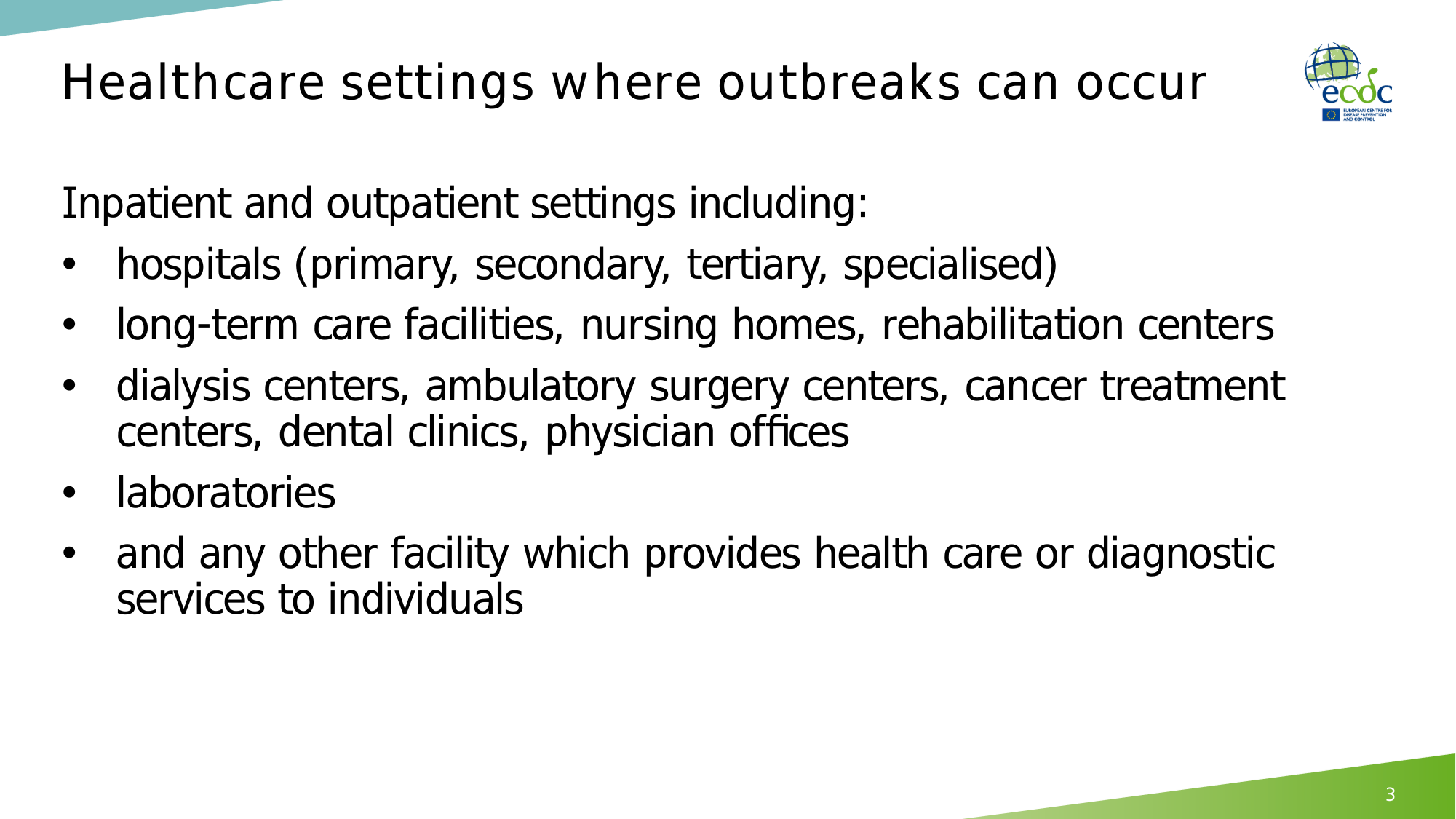

# Healthcare settings where outbreaks can occur
Inpatient and outpatient settings including:
hospitals (primary, secondary, tertiary, specialised)
long-term care facilities, nursing homes, rehabilitation centers
dialysis centers, ambulatory surgery centers, cancer treatment centers, dental clinics, physician offices
laboratories
and any other facility which provides health care or diagnostic services to individuals

3